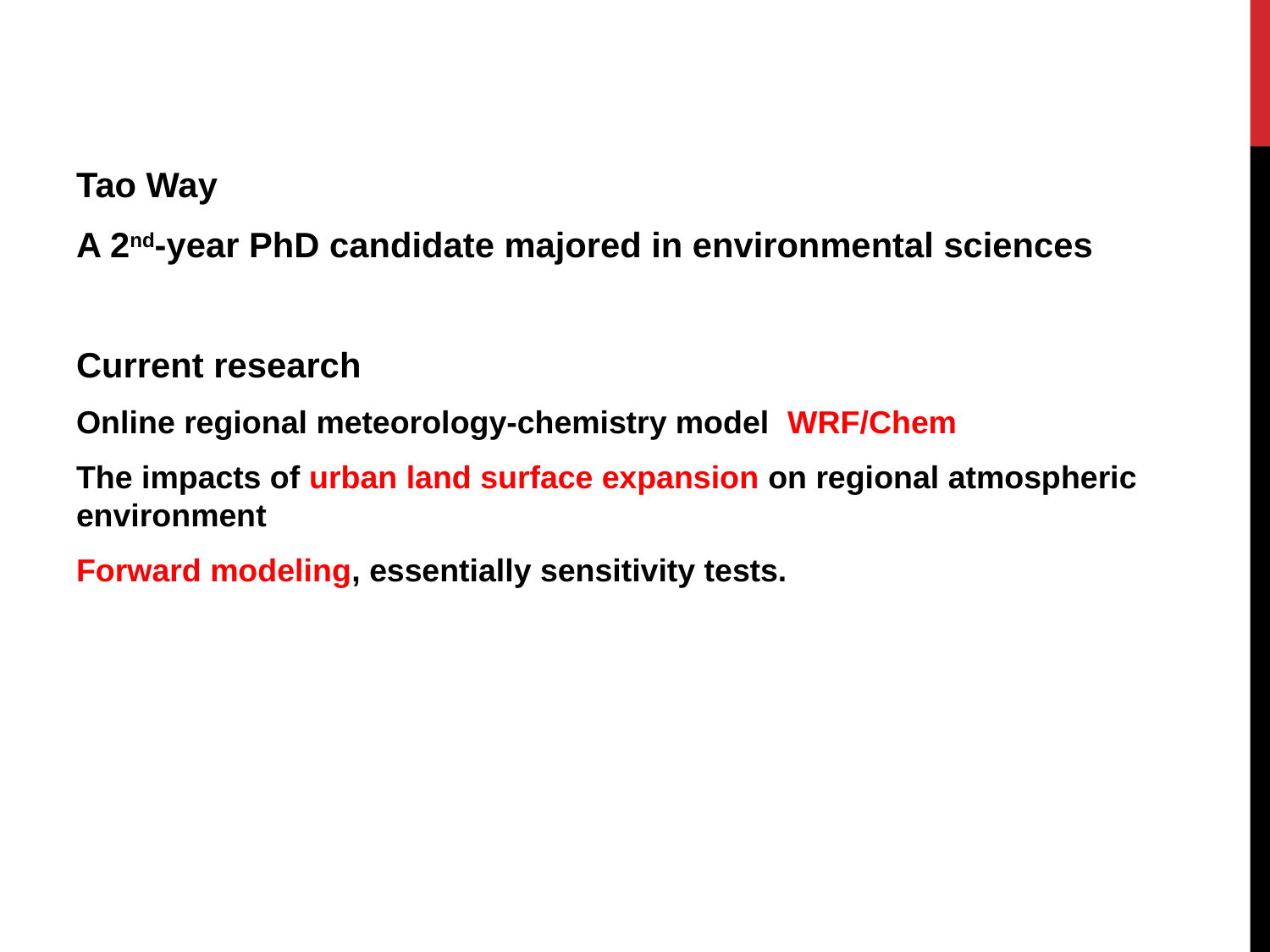

#
Tao Way
A 2nd-year PhD candidate majored in environmental sciences

Current research
Online regional meteorology-chemistry model  WRF/Chem
The impacts of urban land surface expansion on regional atmospheric environment
Forward modeling, essentially sensitivity tests.